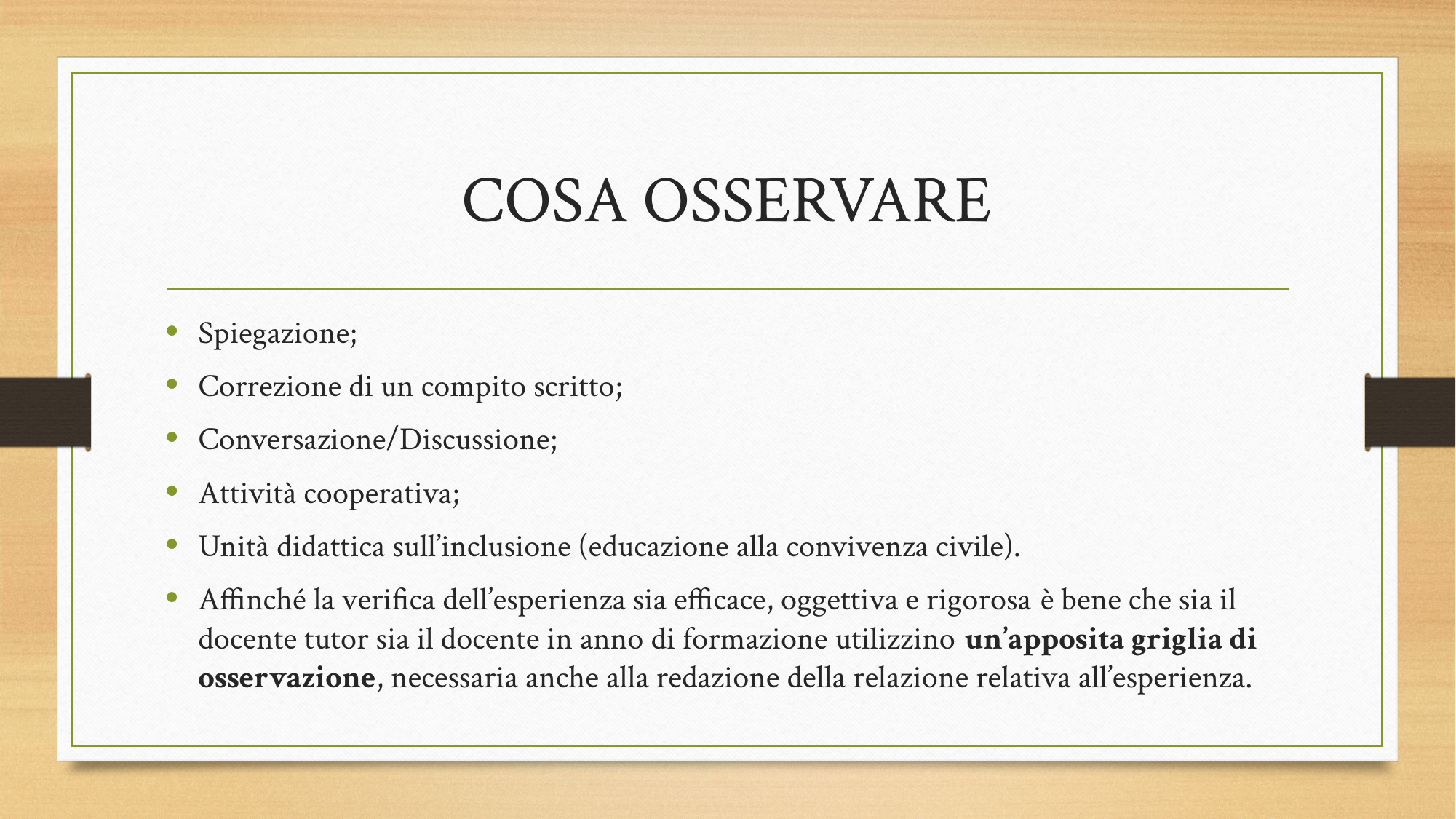

# COSA OSSERVARE
Spiegazione;
Correzione di un compito scritto;
Conversazione/Discussione;
Attività cooperativa;
Unità didattica sull’inclusione (educazione alla convivenza civile).
Affinché la verifica dell’esperienza sia efficace, oggettiva e rigorosa è bene che sia il docente tutor sia il docente in anno di formazione utilizzino un’apposita griglia di osservazione, necessaria anche alla redazione della relazione relativa all’esperienza.